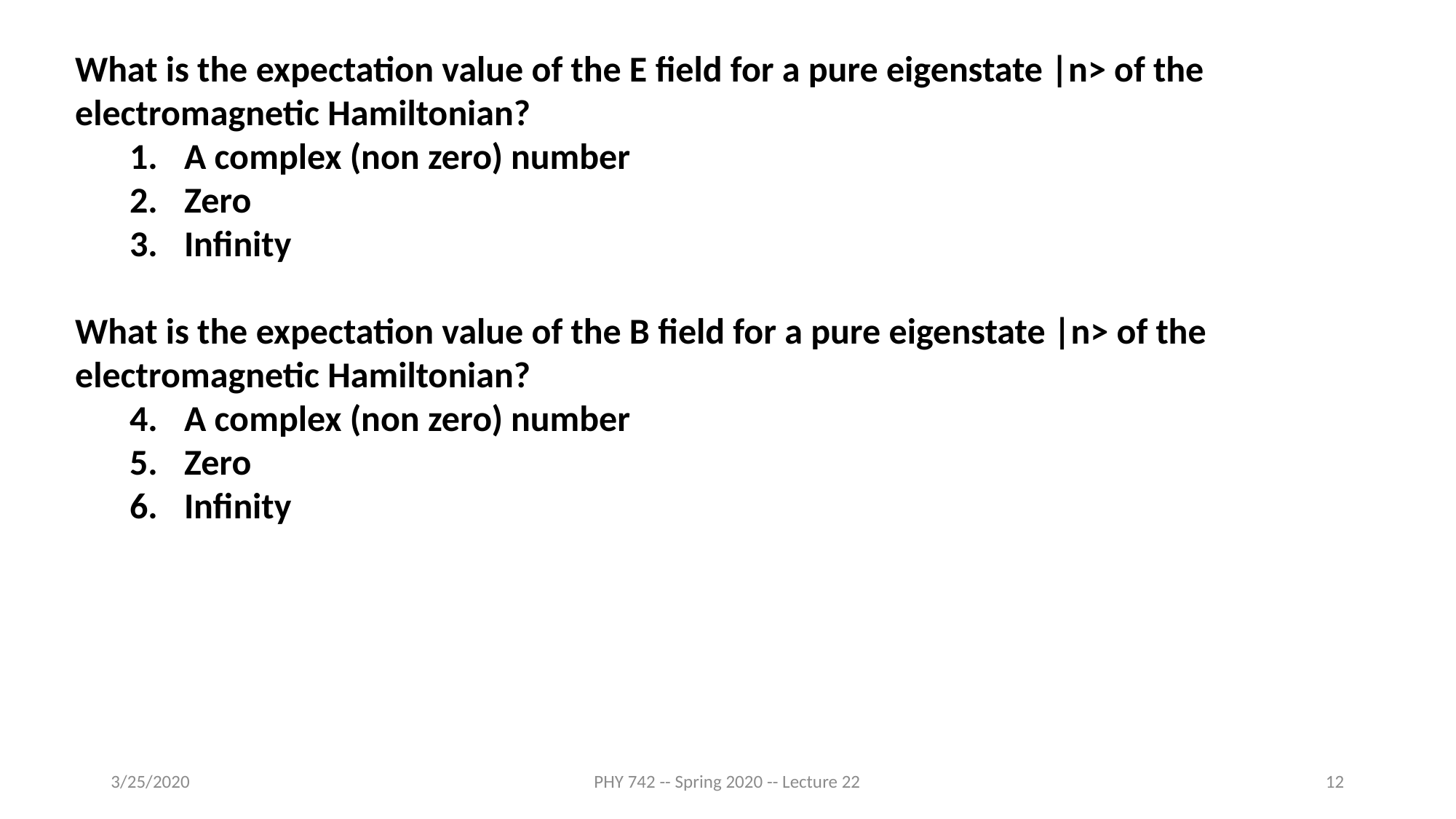

What is the expectation value of the E field for a pure eigenstate |n> of the electromagnetic Hamiltonian?
A complex (non zero) number
Zero
Infinity

What is the expectation value of the B field for a pure eigenstate |n> of the electromagnetic Hamiltonian?
A complex (non zero) number
Zero
Infinity

3/25/2020
PHY 742 -- Spring 2020 -- Lecture 22
12